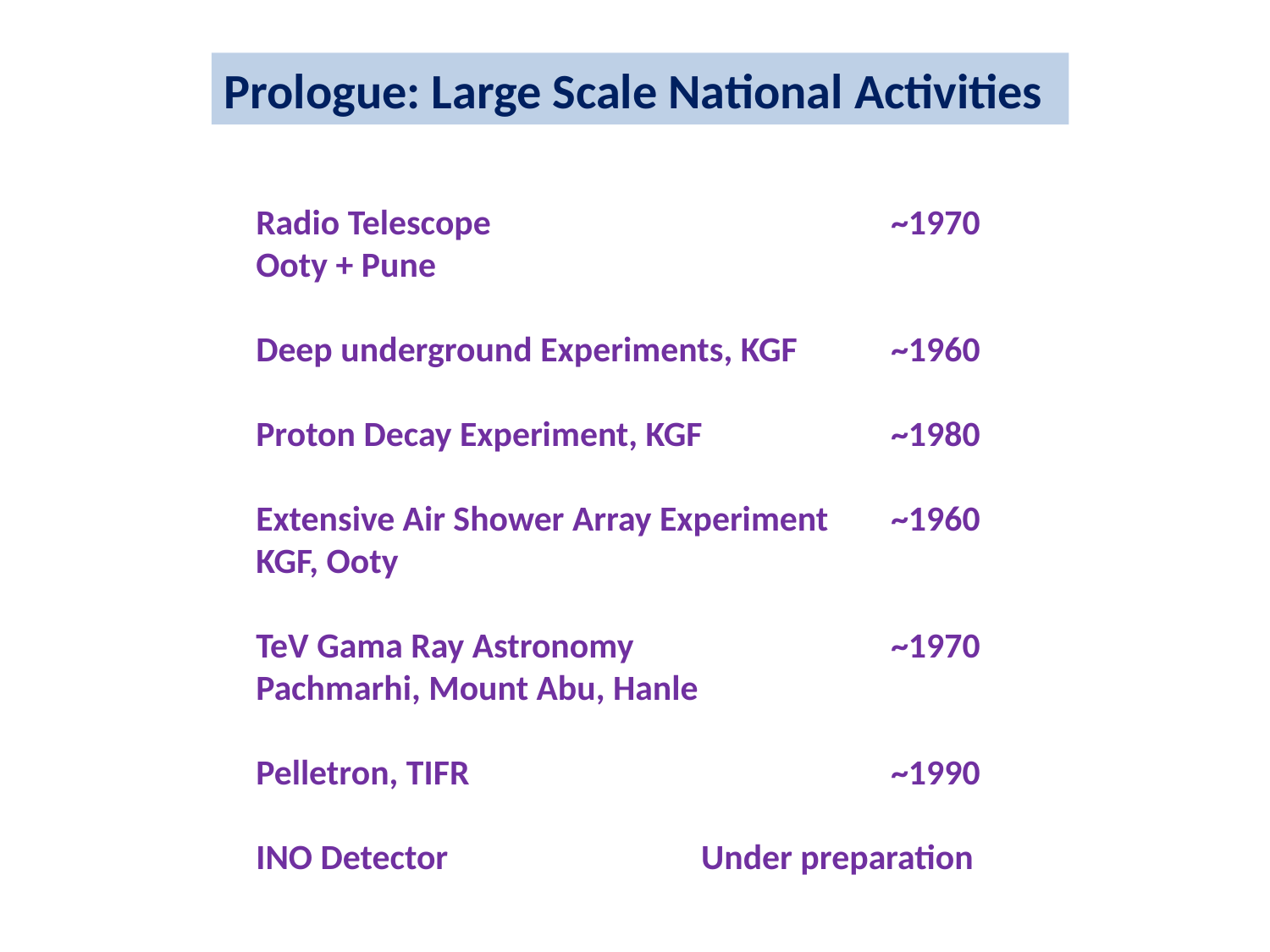

Prologue: Large Scale National Activities
Radio Telescope 				~1970
Ooty + Pune

Deep underground Experiments, KGF 	~1960

Proton Decay Experiment, KGF		~1980

Extensive Air Shower Array Experiment	~1960
KGF, Ooty

TeV Gama Ray Astronomy			~1970
Pachmarhi, Mount Abu, Hanle

Pelletron, TIFR				~1990

INO Detector		        Under preparation